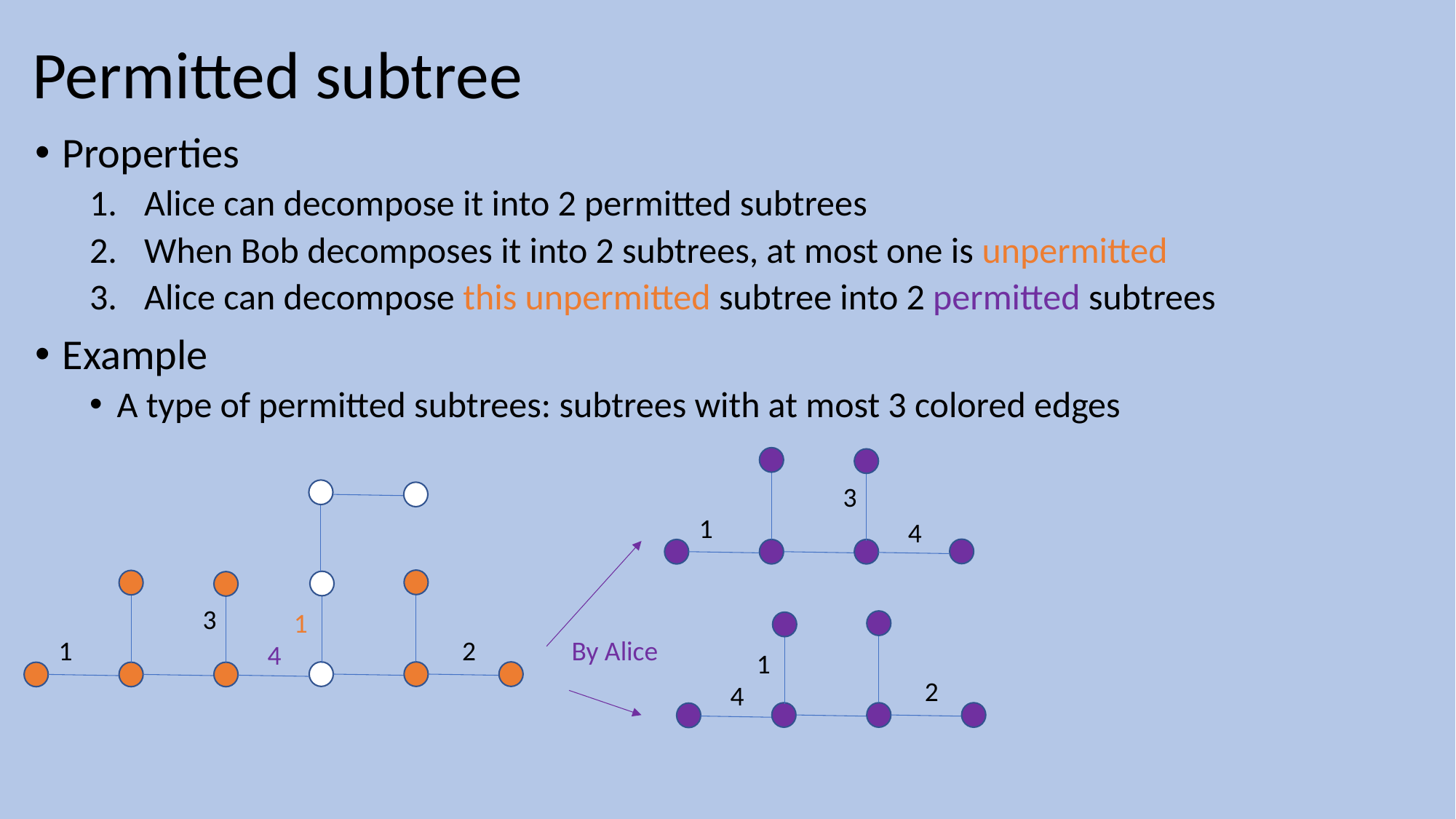

# Permitted subtree
Properties
Alice can decompose it into 2 permitted subtrees
When Bob decomposes it into 2 subtrees, at most one is unpermitted
Alice can decompose this unpermitted subtree into 2 permitted subtrees
Example
A type of permitted subtrees: subtrees with at most 3 colored edges

3

1
4

3
1

1
2
By Alice
4
1

2
4